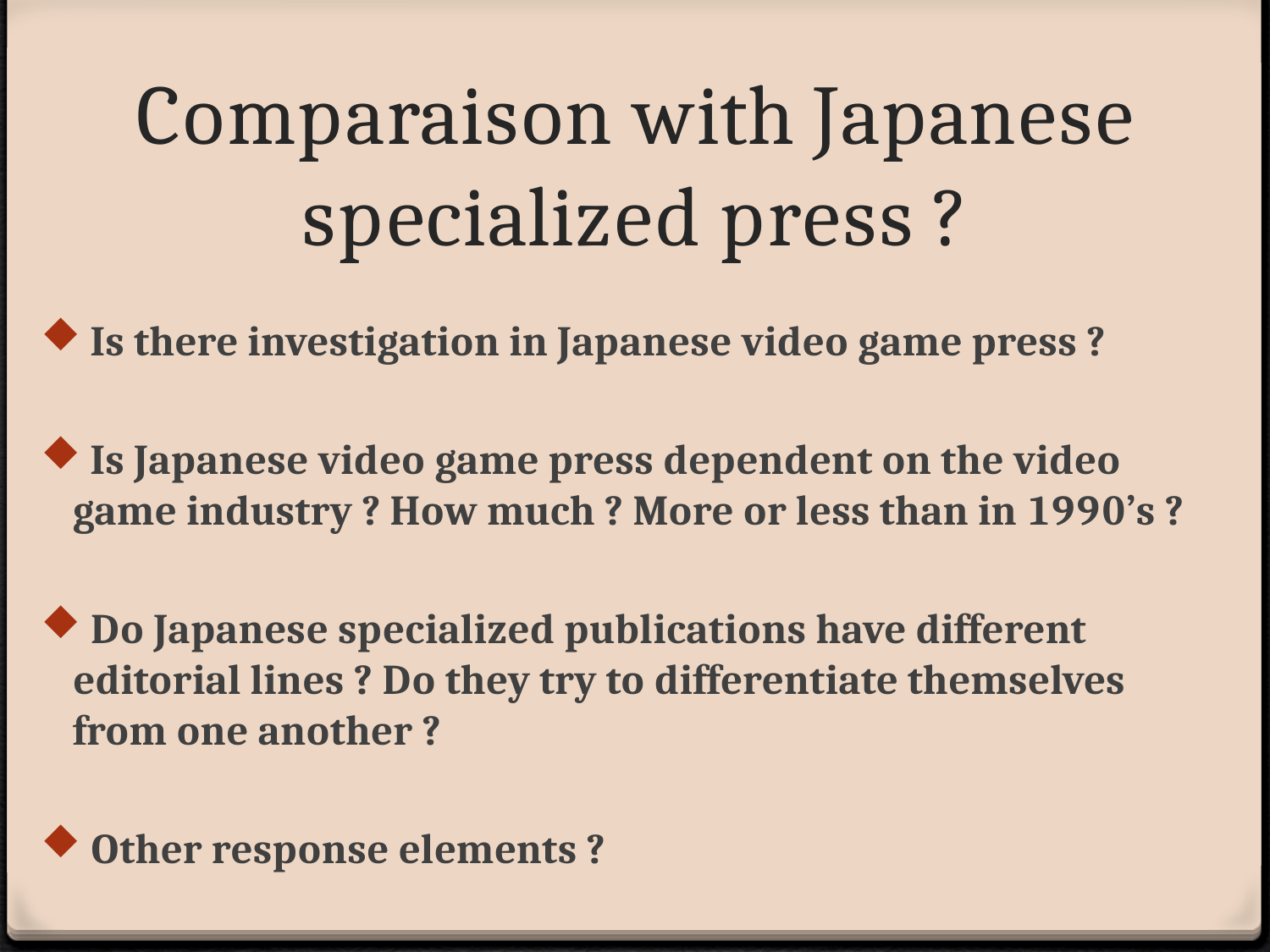

# Comparaison with Japanese specialized press ?
 Is there investigation in Japanese video game press ?

 Is Japanese video game press dependent on the video game industry ? How much ? More or less than in 1990’s ?

 Do Japanese specialized publications have different editorial lines ? Do they try to differentiate themselves from one another ?

 Other response elements ?